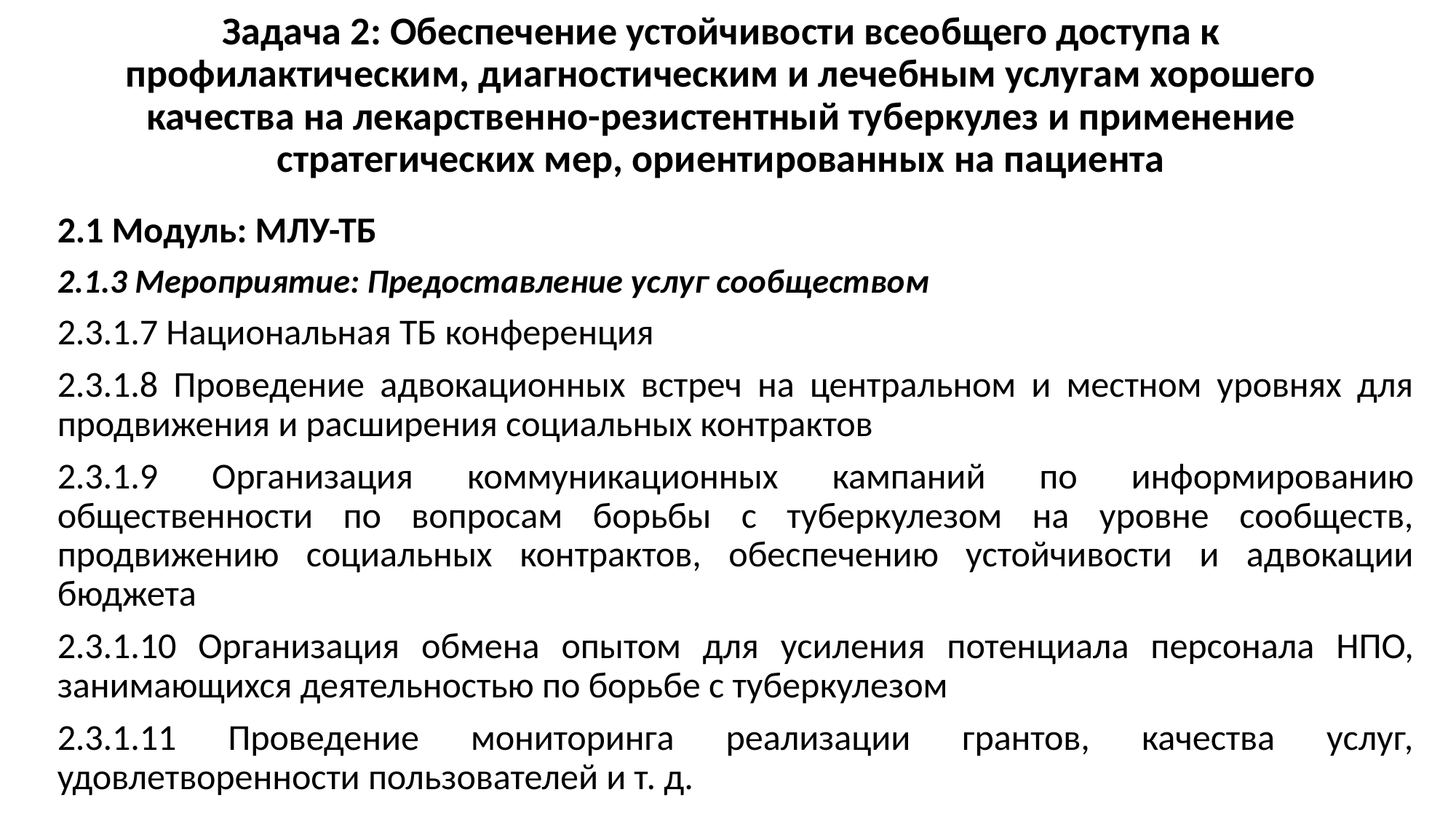

# Задача 2: Обеспечение устойчивости всеобщего доступа к профилактическим, диагностическим и лечебным услугам хорошего качества на лекарственно-резистентный туберкулез и применение стратегических мер, ориентированных на пациента
2.1 Модуль: МЛУ-ТБ
2.1.3 Мероприятие: Предоставление услуг сообществом
2.3.1.7 Национальная ТБ конференция
2.3.1.8 Проведение адвокационных встреч на центральном и местном уровнях для продвижения и расширения социальных контрактов
2.3.1.9 Организация коммуникационных кампаний по информированию общественности по вопросам борьбы с туберкулезом на уровне сообществ, продвижению социальных контрактов, обеспечению устойчивости и адвокации бюджета
2.3.1.10 Организация обмена опытом для усиления потенциала персонала НПО, занимающихся деятельностью по борьбе с туберкулезом
2.3.1.11 Проведение мониторинга реализации грантов, качества услуг, удовлетворенности пользователей и т. д.